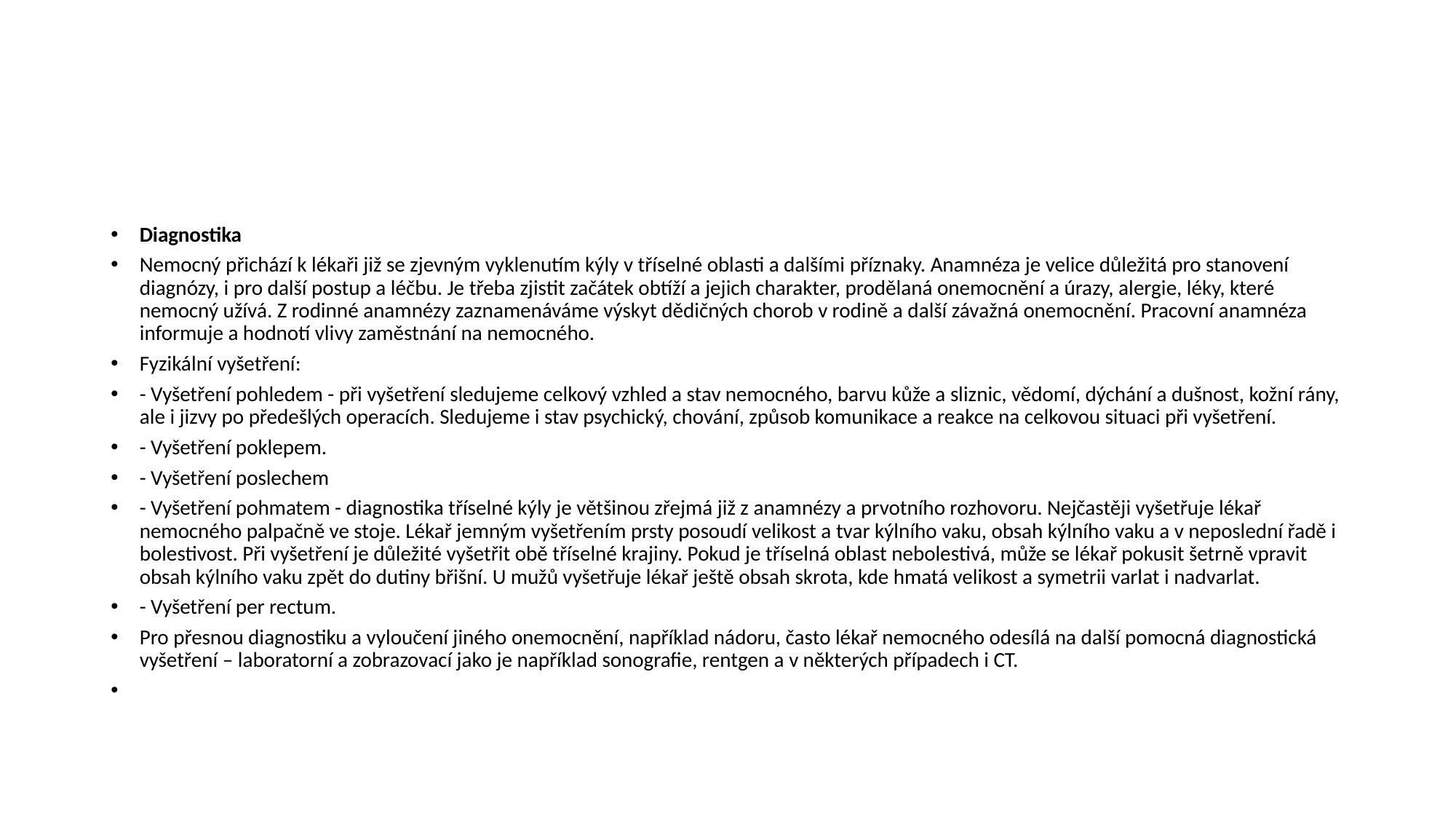

#
Diagnostika
Nemocný přichází k lékaři již se zjevným vyklenutím kýly v tříselné oblasti a dalšími příznaky. Anamnéza je velice důležitá pro stanovení diagnózy, i pro další postup a léčbu. Je třeba zjistit začátek obtíží a jejich charakter, prodělaná onemocnění a úrazy, alergie, léky, které nemocný užívá. Z rodinné anamnézy zaznamenáváme výskyt dědičných chorob v rodině a další závažná onemocnění. Pracovní anamnéza informuje a hodnotí vlivy zaměstnání na nemocného.
Fyzikální vyšetření:
- Vyšetření pohledem - při vyšetření sledujeme celkový vzhled a stav nemocného, barvu kůže a sliznic, vědomí, dýchání a dušnost, kožní rány, ale i jizvy po předešlých operacích. Sledujeme i stav psychický, chování, způsob komunikace a reakce na celkovou situaci při vyšetření.
- Vyšetření poklepem.
- Vyšetření poslechem
- Vyšetření pohmatem - diagnostika tříselné kýly je většinou zřejmá již z anamnézy a prvotního rozhovoru. Nejčastěji vyšetřuje lékař nemocného palpačně ve stoje. Lékař jemným vyšetřením prsty posoudí velikost a tvar kýlního vaku, obsah kýlního vaku a v neposlední řadě i bolestivost. Při vyšetření je důležité vyšetřit obě tříselné krajiny. Pokud je tříselná oblast nebolestivá, může se lékař pokusit šetrně vpravit obsah kýlního vaku zpět do dutiny břišní. U mužů vyšetřuje lékař ještě obsah skrota, kde hmatá velikost a symetrii varlat i nadvarlat.
- Vyšetření per rectum.
Pro přesnou diagnostiku a vyloučení jiného onemocnění, například nádoru, často lékař nemocného odesílá na další pomocná diagnostická vyšetření – laboratorní a zobrazovací jako je například sonografie, rentgen a v některých případech i CT.